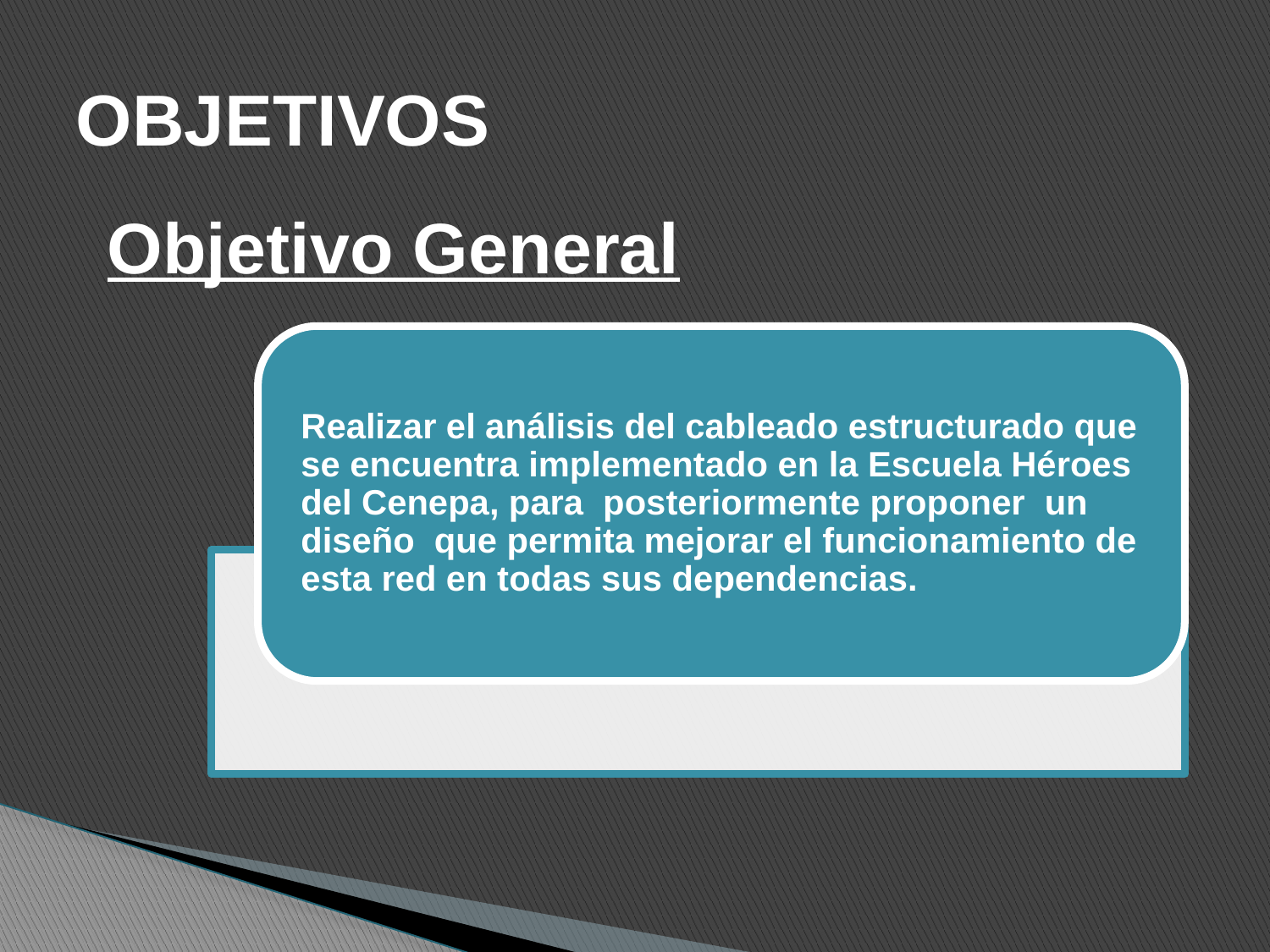

# OBJETIVOS
Realizar el análisis del cableado estructurado que se encuentra implementado en la Escuela Héroes del Cenepa, para  posteriormente proponer  un diseño  que permita mejorar el funcionamiento de esta red en todas sus dependencias.
Objetivo General